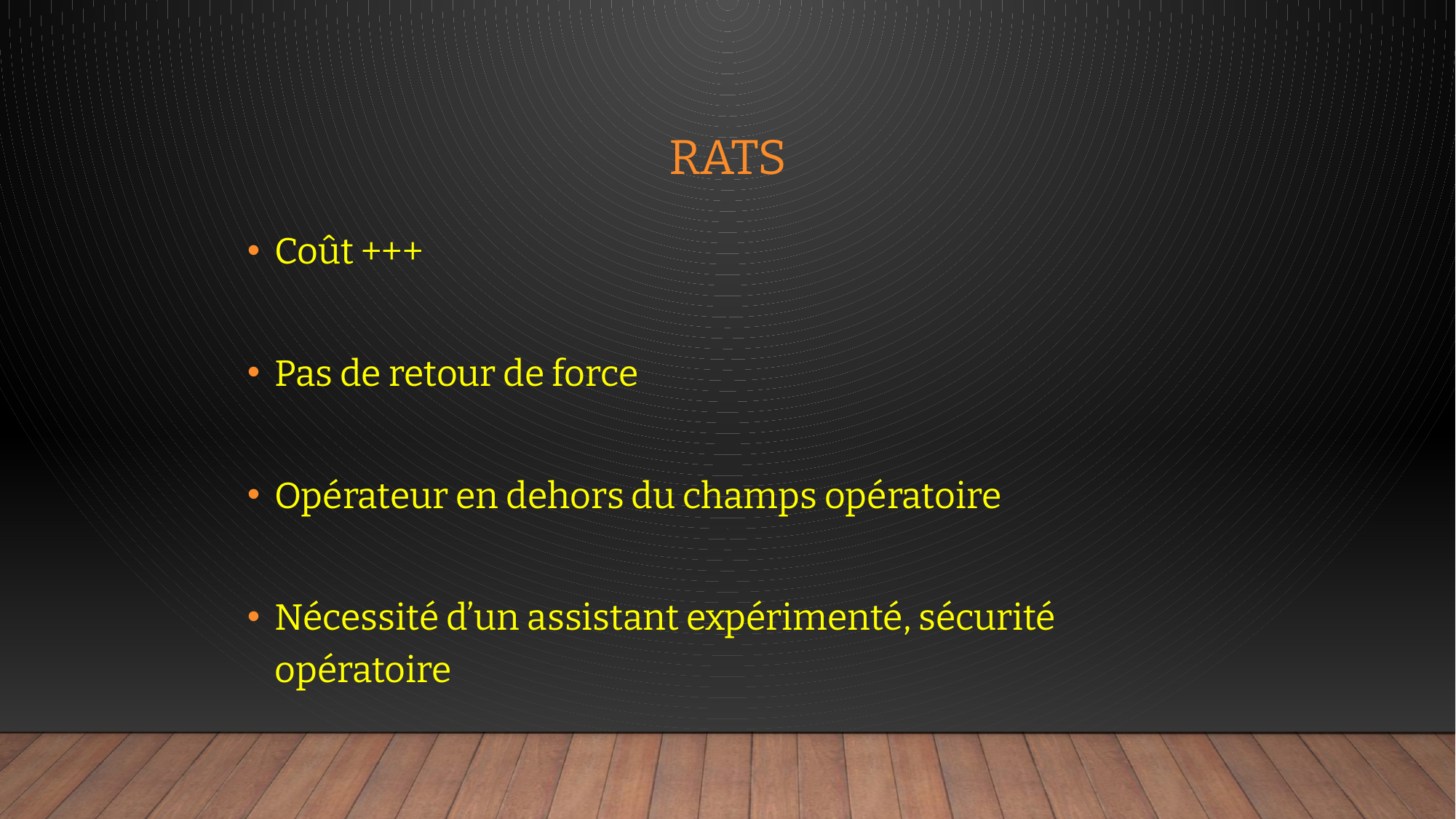

# RATS
Coût +++

Pas de retour de force

Opérateur en dehors du champs opératoire

Nécessité d’un assistant expérimenté, sécurité opératoire